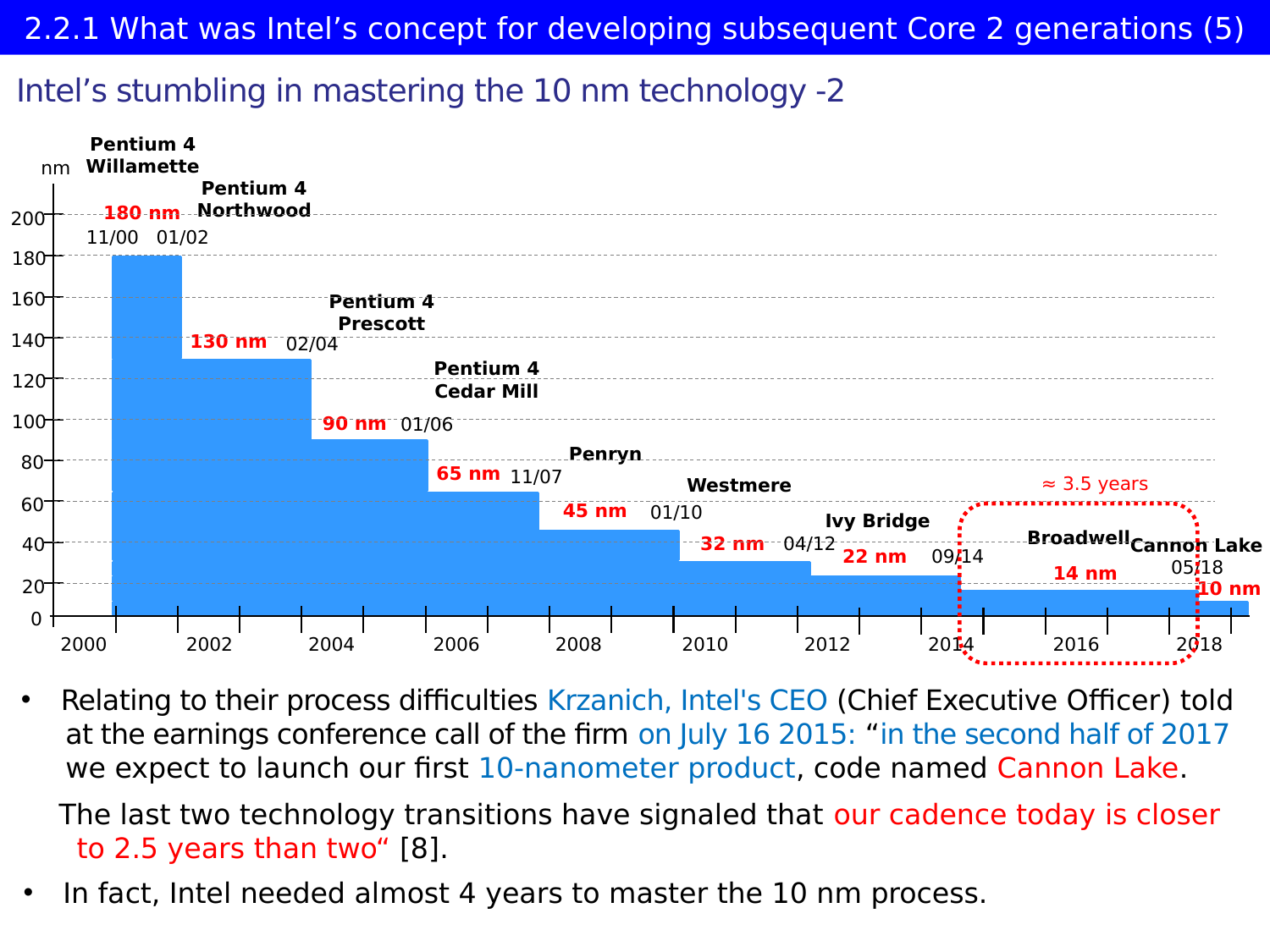

# 2.2.1 What was Intel’s concept for developing subsequent Core 2 generations (5)
Intel’s stumbling in mastering the 10 nm technology -2
Pentium 4
Willamette
nm
Pentium 4
Northwood
180 nm
200
11/00
01/02
180

160
Pentium 4
Prescott
140
130 nm
02/04
Pentium 4
Cedar Mill

120
100
90 nm
01/06
Penryn

80
65 nm
11/07
Westmere
60

45 nm
01/10
Ivy Bridge
Broadwell
32 nm
04/12
40
Cannon Lake

09/14
22 nm
05/18
14 nm

20
10 nm

0

2000
2002
2004
2006
2008
2010
2012
2014
2016
2018

≈ 3.5 years
Relating to their process difficulties Krzanich, Intel's CEO (Chief Executive Officer) told
     at the earnings conference call of the firm on July 16 2015: “in the second half of 2017
     we expect to launch our first 10-nanometer product, code named Cannon Lake.
    The last two technology transitions have signaled that our cadence today is closer
      to 2.5 years than two“ [8].
In fact, Intel needed almost 4 years to master the 10 nm process.